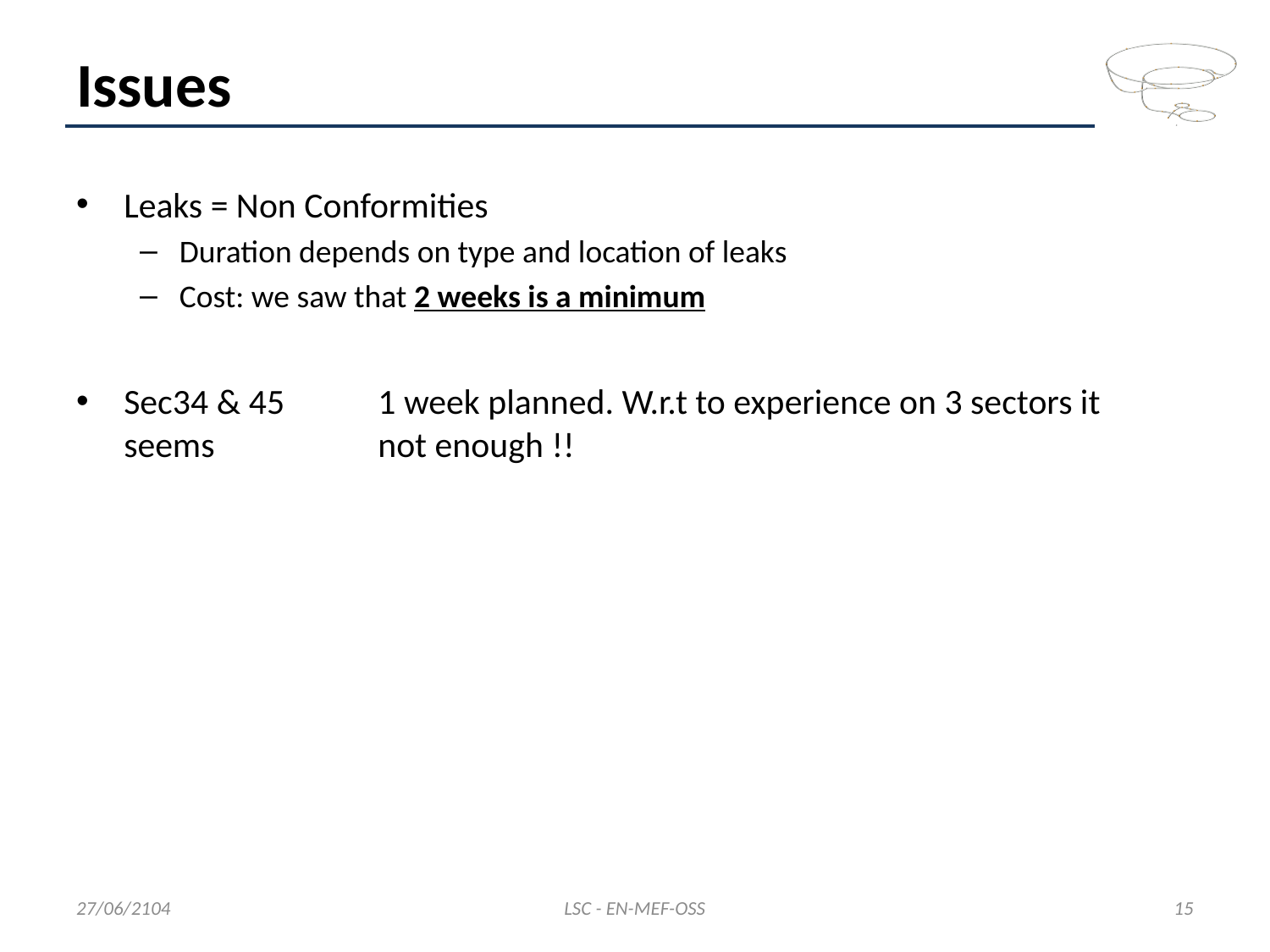

# Issues
Leaks = Non Conformities
Duration depends on type and location of leaks
Cost: we saw that 2 weeks is a minimum

Sec34 & 45	1 week planned. W.r.t to experience on 3 sectors it seems 		not enough !!

27/06/2104
LSC - EN-MEF-OSS
15